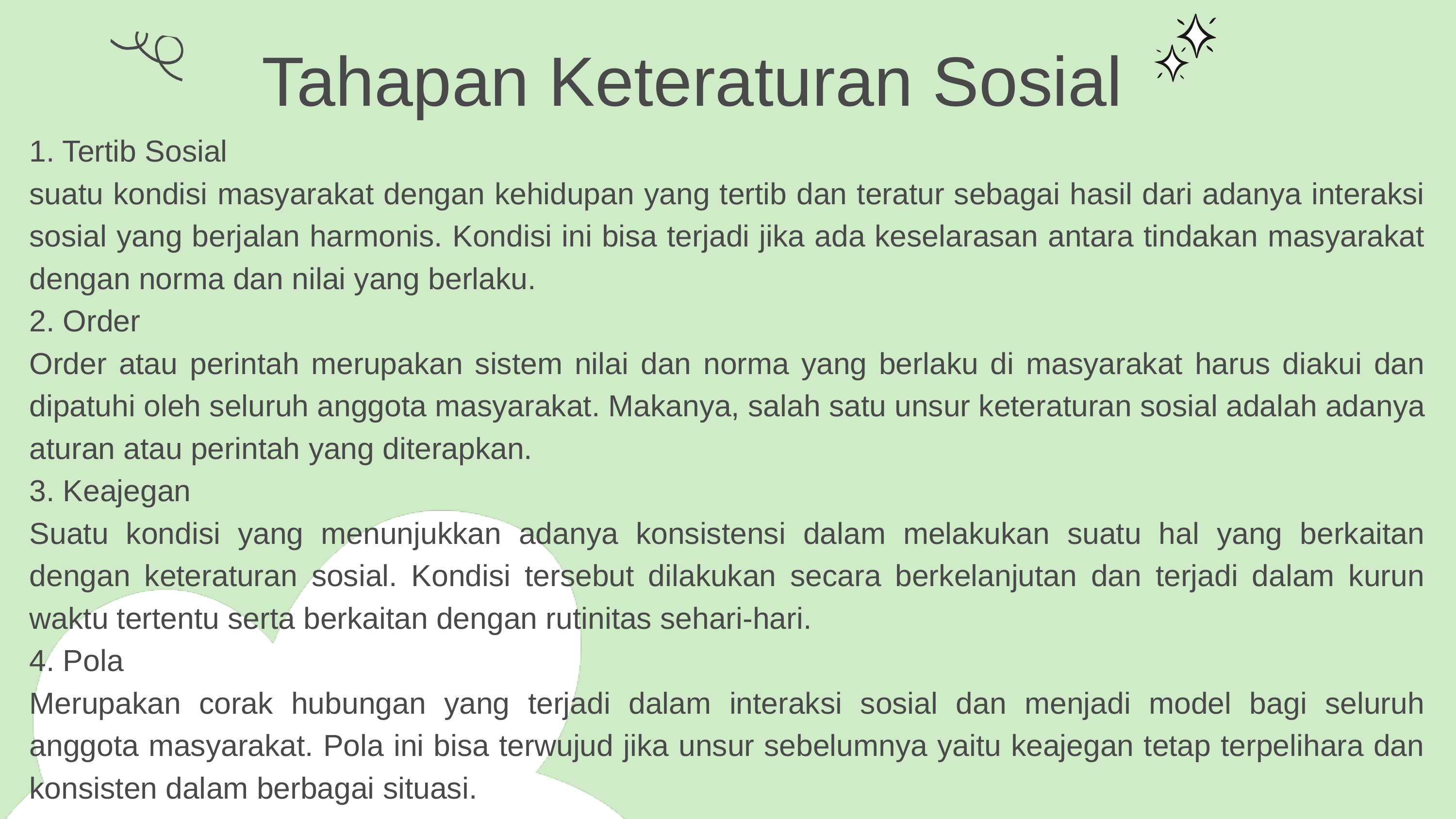

Tahapan Keteraturan Sosial

1. Tertib Sosial
suatu kondisi masyarakat dengan kehidupan yang tertib dan teratur sebagai hasil dari adanya interaksi sosial yang berjalan harmonis. Kondisi ini bisa terjadi jika ada keselarasan antara tindakan masyarakat dengan norma dan nilai yang berlaku.
2. Order
Order atau perintah merupakan sistem nilai dan norma yang berlaku di masyarakat harus diakui dan dipatuhi oleh seluruh anggota masyarakat. Makanya, salah satu unsur keteraturan sosial adalah adanya aturan atau perintah yang diterapkan.
3. Keajegan
Suatu kondisi yang menunjukkan adanya konsistensi dalam melakukan suatu hal yang berkaitan dengan keteraturan sosial. Kondisi tersebut dilakukan secara berkelanjutan dan terjadi dalam kurun waktu tertentu serta berkaitan dengan rutinitas sehari-hari.
4. Pola
Merupakan corak hubungan yang terjadi dalam interaksi sosial dan menjadi model bagi seluruh anggota masyarakat. Pola ini bisa terwujud jika unsur sebelumnya yaitu keajegan tetap terpelihara dan konsisten dalam berbagai situasi.